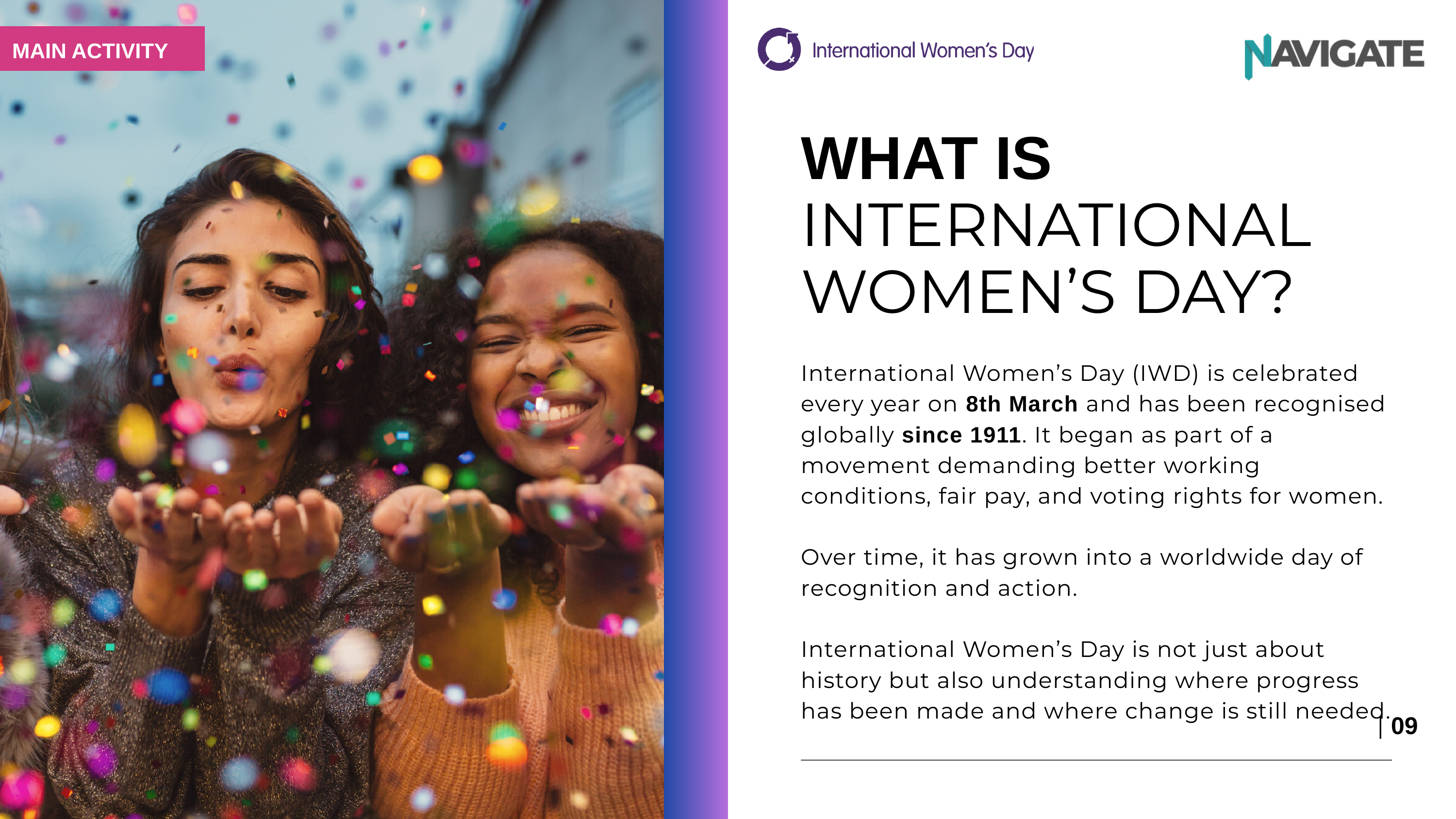

MAIN ACTIVITY

WHAT IS INTERNATIONAL WOMEN’S DAY?
International Women’s Day (IWD) is celebrated every year on 8th March and has been recognised globally since 1911. It began as part of a movement demanding better working conditions, fair pay, and voting rights for women.

Over time, it has grown into a worldwide day of recognition and action.

International Women’s Day is not just about history but also understanding where progress has been made and where change is still needed.

| 09